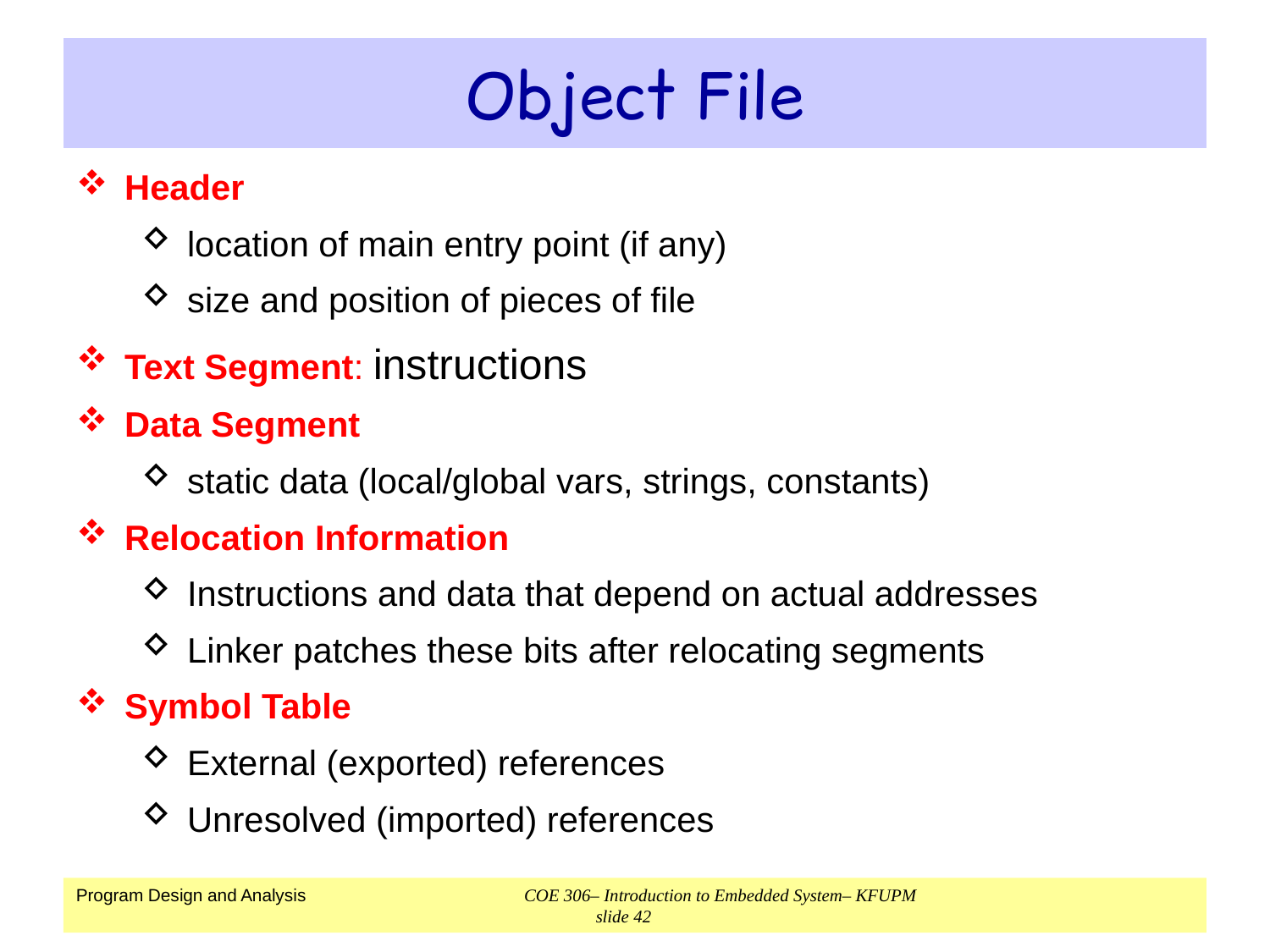

# Object File
Header
location of main entry point (if any)
size and position of pieces of file
Text Segment: instructions
Data Segment
static data (local/global vars, strings, constants)
Relocation Information
Instructions and data that depend on actual addresses
Linker patches these bits after relocating segments
Symbol Table
External (exported) references
Unresolved (imported) references